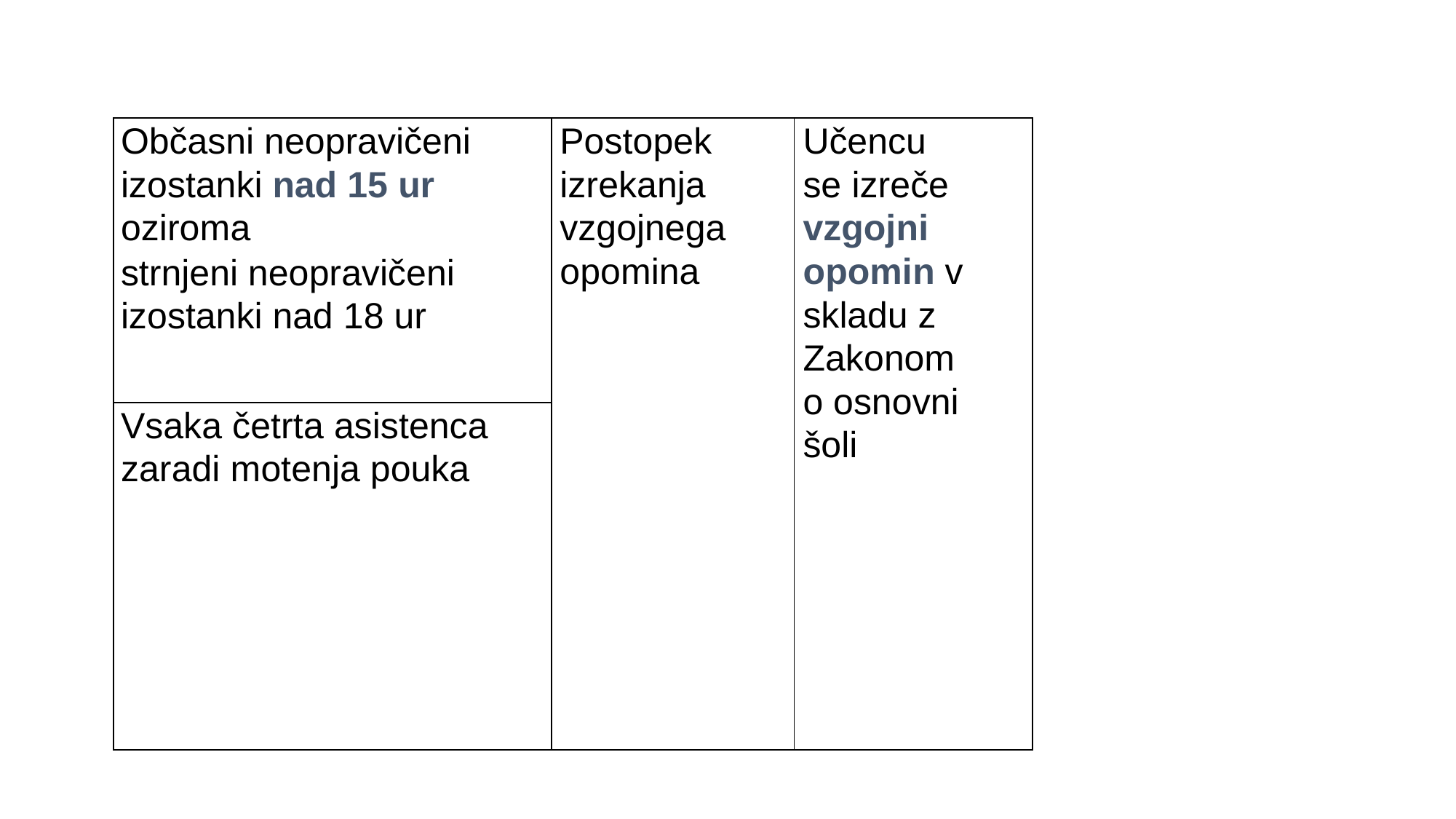

| Občasni neopravičeni izostanki nad 15 ur oziroma strnjeni neopravičeni izostanki nad 18 ur | Postopek izrekanja vzgojnega opomina | Učencu se izreče vzgojni opomin v skladu z Zakonom o osnovni šoli |
| --- | --- | --- |
| Vsaka četrta asistenca zaradi motenja pouka |  |  |